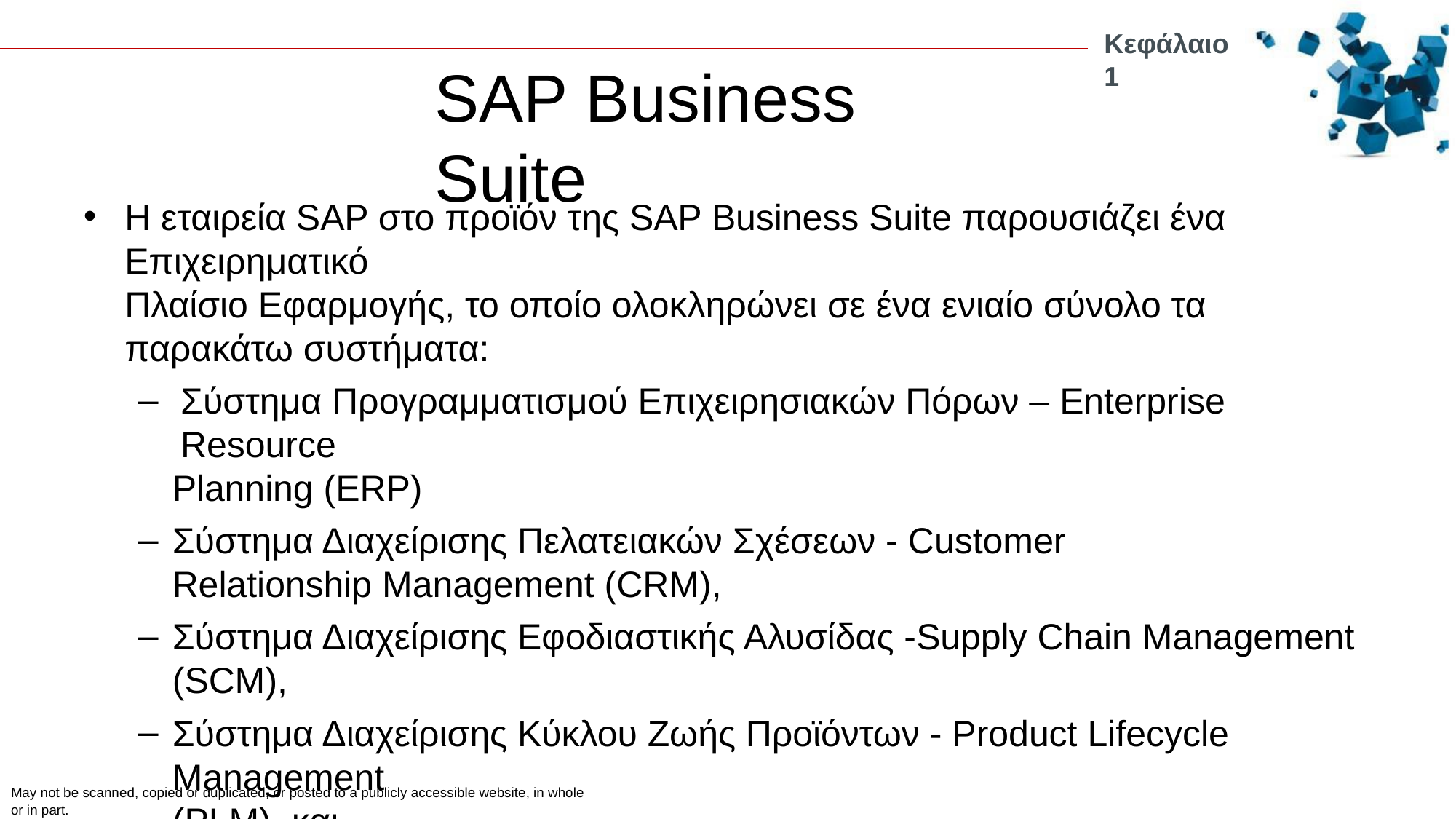

Κεφάλαιο 1

# SAP Business Suite
Η εταιρεία SAP στο προϊόν της SAP Business Suite παρουσιάζει ένα Επιχειρηματικό
Πλαίσιο Εφαρμογής, το οποίο ολοκληρώνει σε ένα ενιαίο σύνολο τα παρακάτω συστήματα:
Σύστημα Προγραμματισμού Επιχειρησιακών Πόρων – Enterprise Resource
Planning (ERP)
Σύστημα Διαχείρισης Πελατειακών Σχέσεων - Customer Relationship Management (CRM),
Σύστημα Διαχείρισης Εφοδιαστικής Αλυσίδας -Supply Chain Management (SCM),
Σύστημα Διαχείρισης Κύκλου Ζωής Προϊόντων - Product Lifecycle Management
(PLM), και
Σύστημα Διαχείρισης Προμηθευτών - Supplier Relationship Management (SRM).
May not be scanned, copied or duplicated, or posted to a publicly accessible website, in whole or in part.